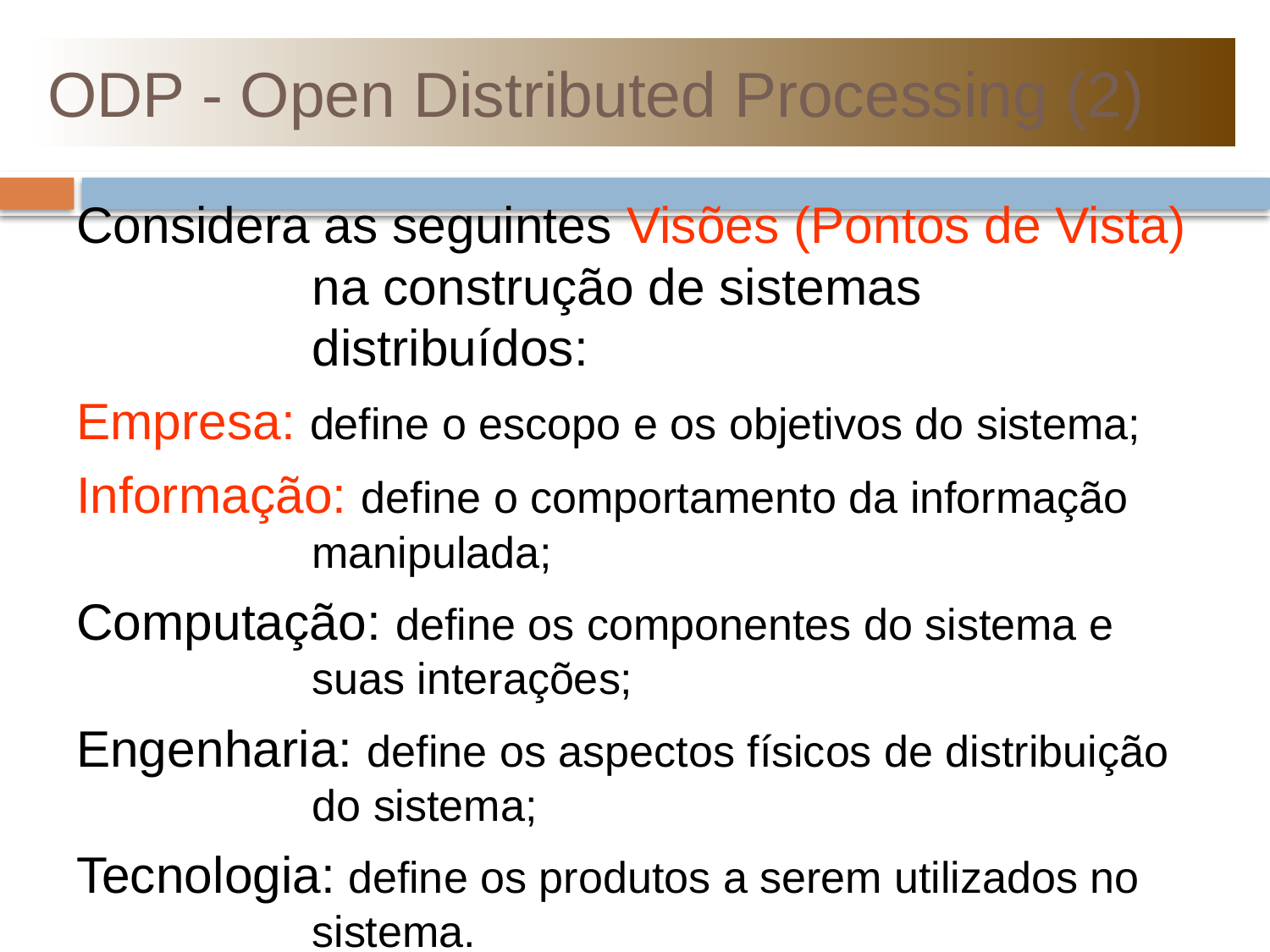

# ODP - Open Distributed Processing (2)
Considera as seguintes Visões (Pontos de Vista) na construção de sistemas distribuídos:
Empresa: define o escopo e os objetivos do sistema;
Informação: define o comportamento da informação manipulada;
Computação: define os componentes do sistema e suas interações;
Engenharia: define os aspectos físicos de distribuição do sistema;
Tecnologia: define os produtos a serem utilizados no sistema.